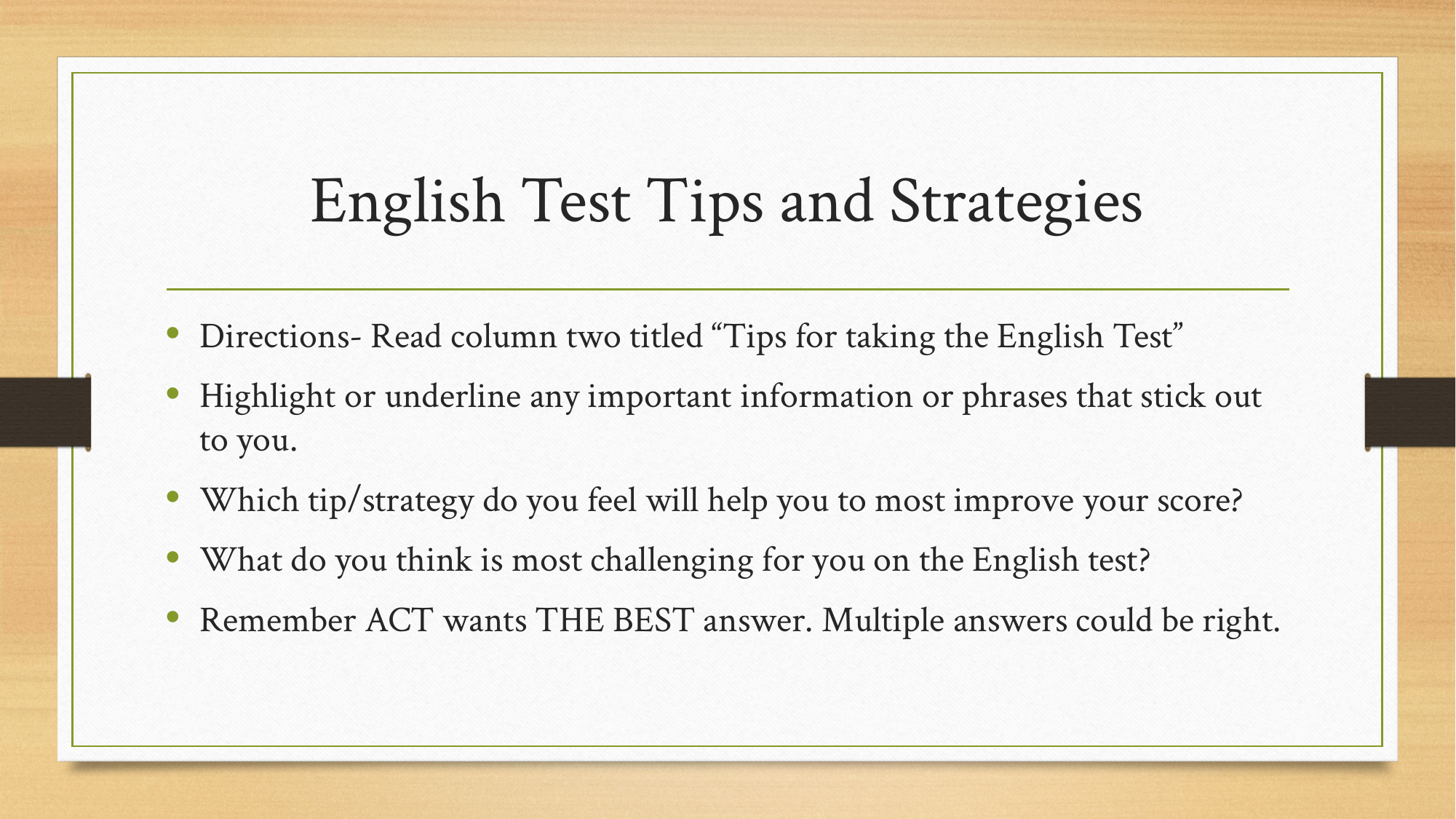

# English Test Tips and Strategies
Directions- Read column two titled “Tips for taking the English Test”
Highlight or underline any important information or phrases that stick out to you.
Which tip/strategy do you feel will help you to most improve your score?
What do you think is most challenging for you on the English test?
Remember ACT wants THE BEST answer. Multiple answers could be right.